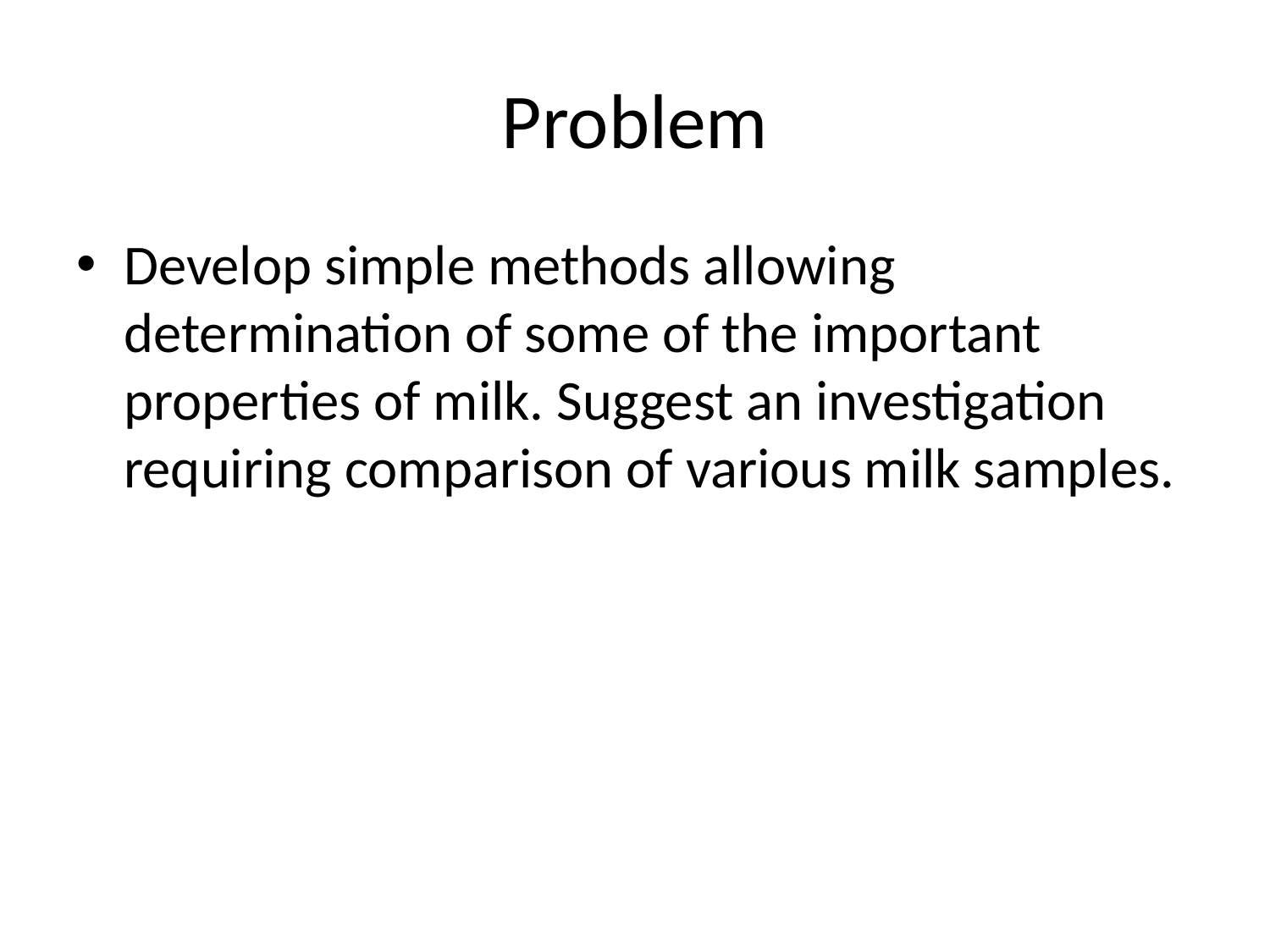

# Problem
Develop simple methods allowing determination of some of the important properties of milk. Suggest an investigation requiring comparison of various milk samples.